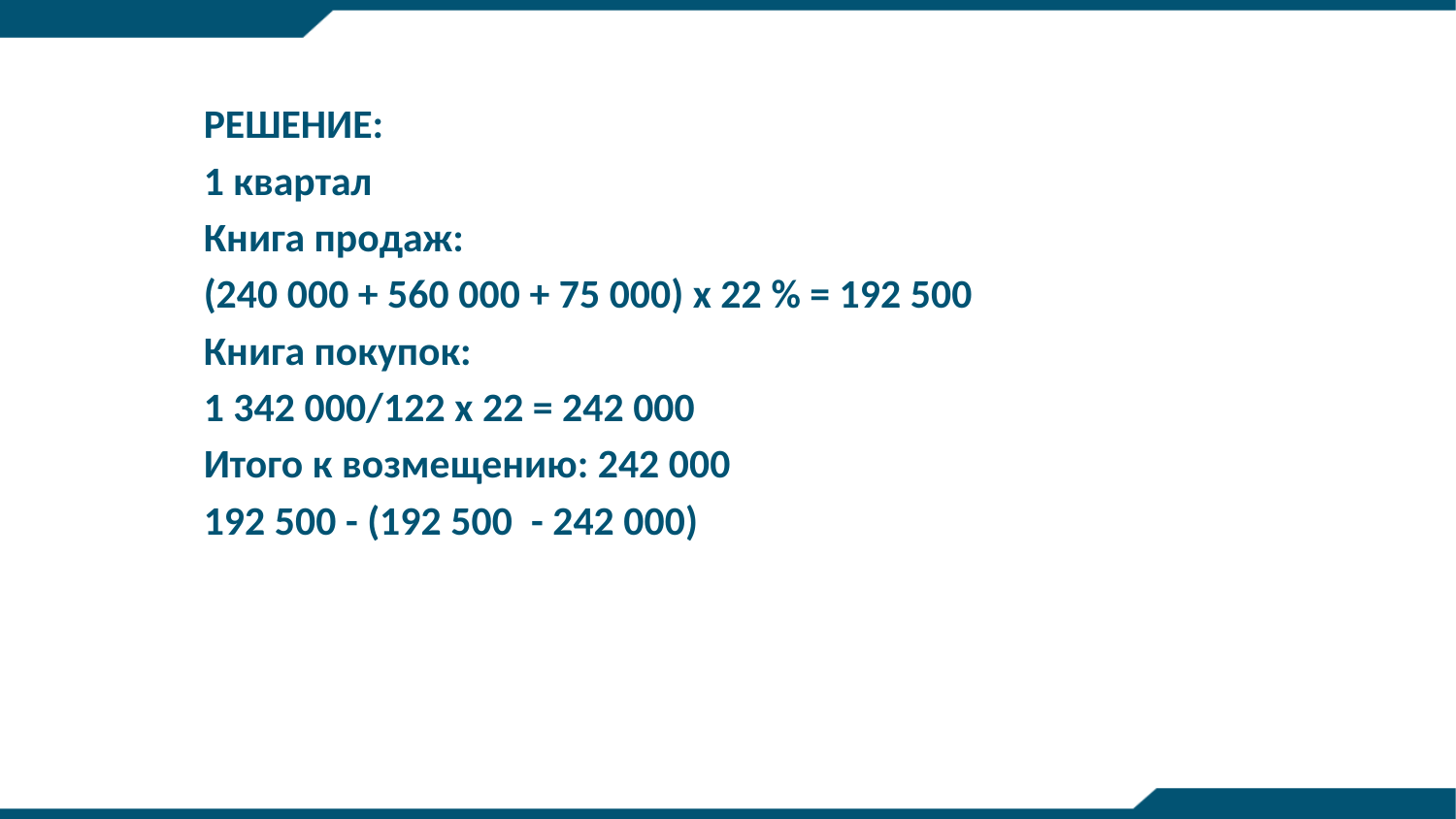

РЕШЕНИЕ:
1 квартал
Книга продаж:
(240 000 + 560 000 + 75 000) x 22 % = 192 500
Книга покупок:
1 342 000/122 x 22 = 242 000
Итого к возмещению: 242 000
192 500 - (192 500  - 242 000)